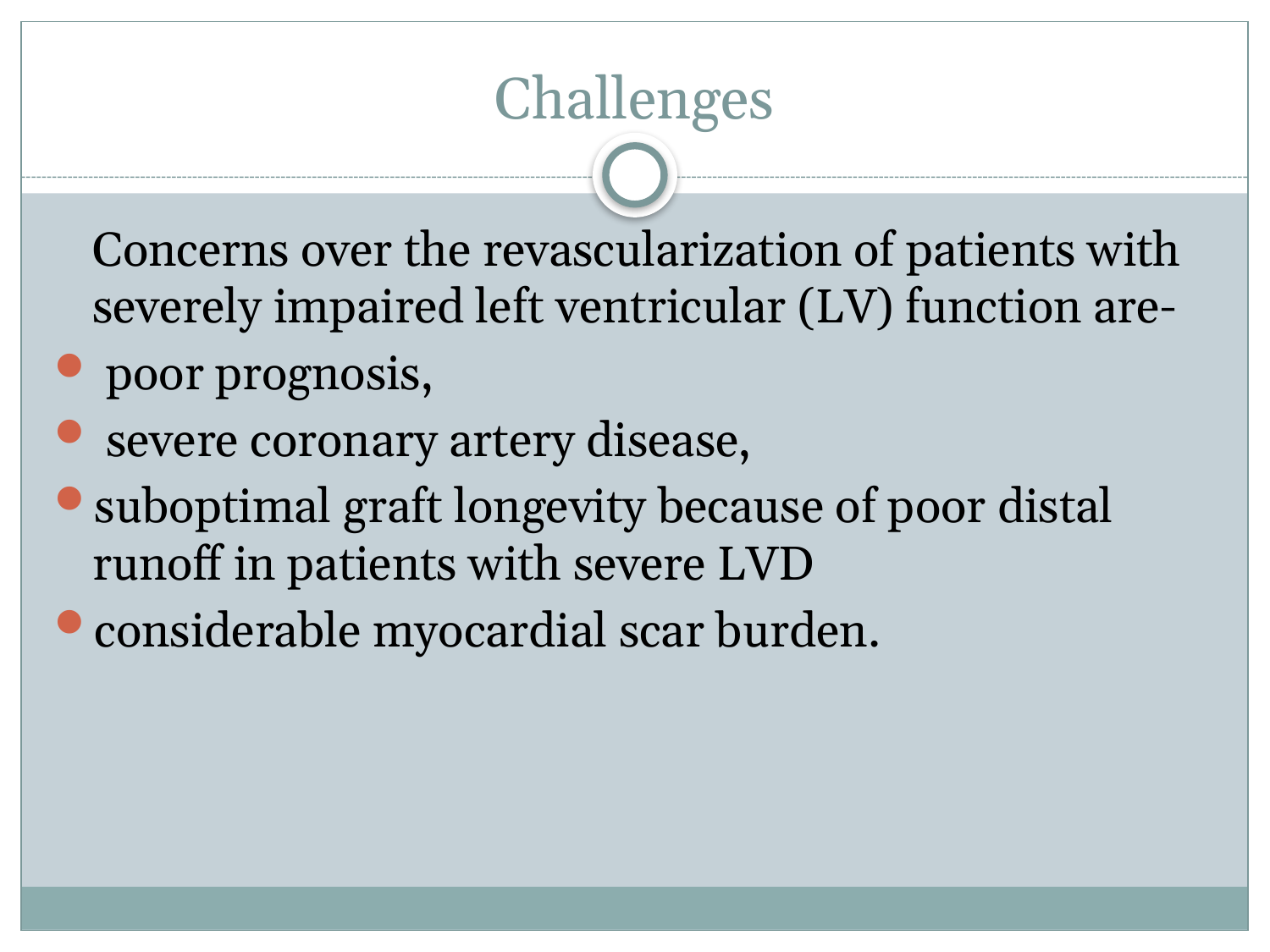

# Challenges
 	Concerns over the revascularization of patients with severely impaired left ventricular (LV) function are-
 poor prognosis,
 severe coronary artery disease,
suboptimal graft longevity because of poor distal runoff in patients with severe LVD
considerable myocardial scar burden.